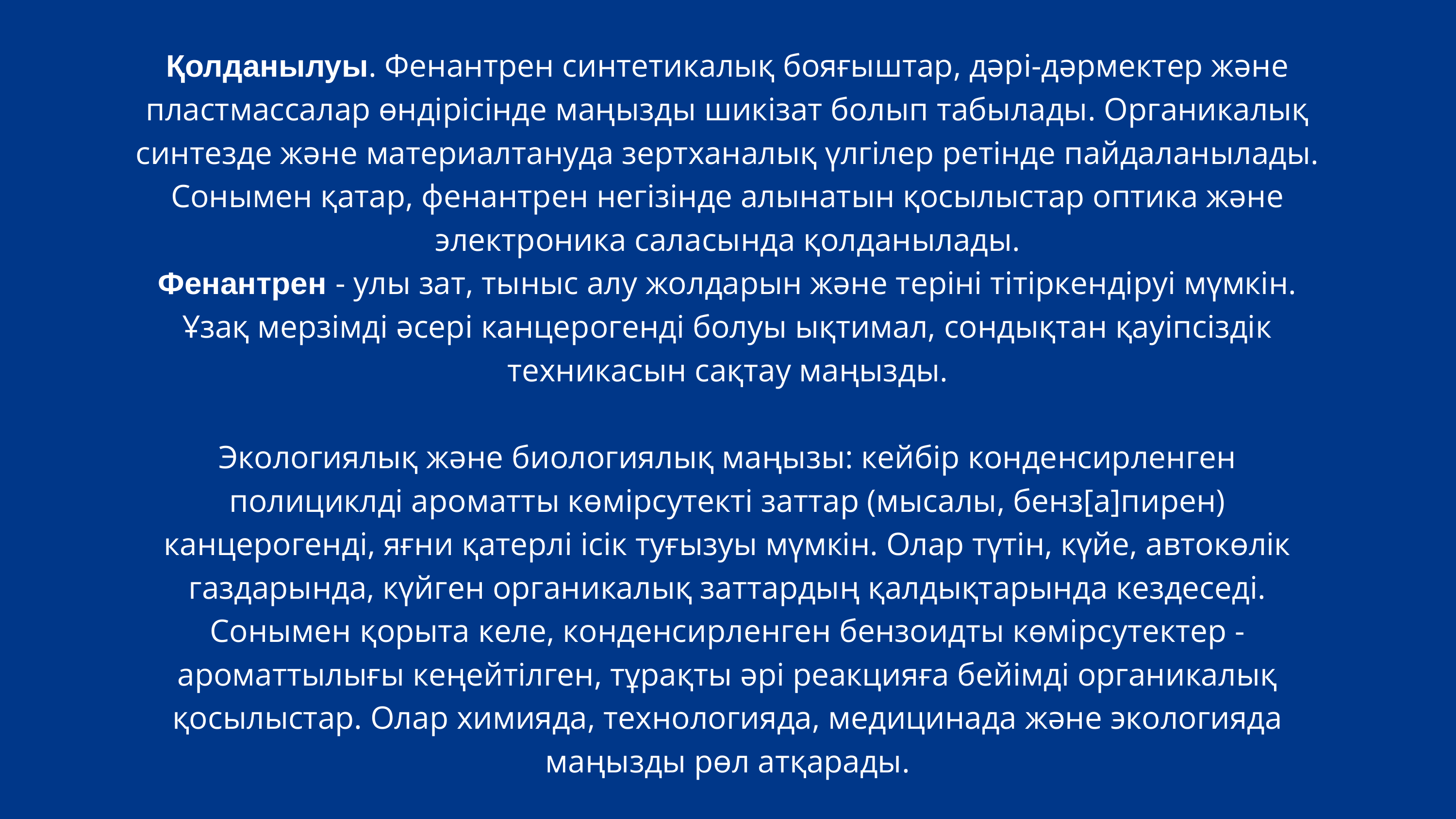

Қолданылуы. Фенантрен синтетикалық бояғыштар, дәрі-дәрмектер және пластмассалар өндірісінде маңызды шикізат болып табылады. Органикалық синтезде және материалтануда зертханалық үлгілер ретінде пайдаланылады. Сонымен қатар, фенантрен негізінде алынатын қосылыстар оптика және электроника саласында қолданылады.
Фенантрен - улы зат, тыныс алу жолдарын және теріні тітіркендіруі мүмкін. Ұзақ мерзімді әсері канцерогенді болуы ықтимал, сондықтан қауіпсіздік техникасын сақтау маңызды.

Экологиялық және биологиялық маңызы: кейбір конденсирленген полициклді ароматты көмірсутекті заттар (мысалы, бенз[а]пирен) канцерогенді, яғни қатерлі ісік туғызуы мүмкін. Олар түтін, күйе, автокөлік газдарында, күйген органикалық заттардың қалдықтарында кездеседі.
Сонымен қорыта келе, конденсирленген бензоидты көмірсутектер - ароматтылығы кеңейтілген, тұрақты әрі реакцияға бейімді органикалық қосылыстар. Олар химияда, технологияда, медицинада және экологияда маңызды рөл атқарады.